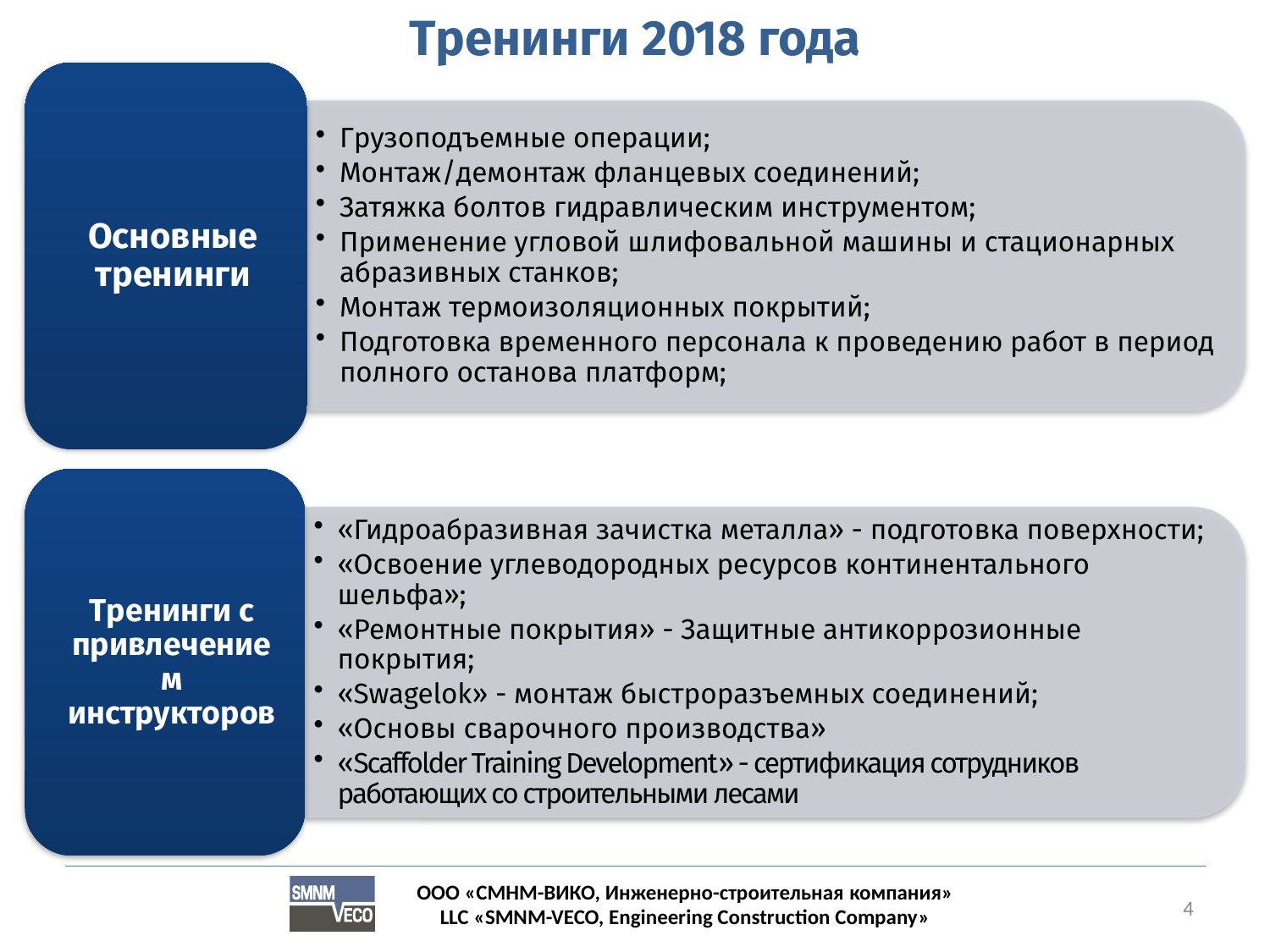

# Тренинги 2018 года
Грузоподъемные операции;
Монтаж/демонтаж фланцевых соединений;
Затяжка болтов гидравлическим инструментом;
Применение угловой шлифовальной машины и стационарных абразивных станков;
Монтаж термоизоляционных покрытий;
Подготовка временного персонала к проведению работ в период полного останова платформ;
Основные тренинги
«Гидроабразивная зачистка металла» - подготовка поверхности;
«Освоение углеводородных ресурсов континентального шельфа»;
«Ремонтные покрытия» - Защитные антикоррозионные покрытия;
«Swagelok» - монтаж быстроразъемных соединений;
«Основы сварочного производства»
«Scaffolder Training Development» - сертификация сотрудников работающих со строительными лесами
Тренинги с привлечением инструкторов
4